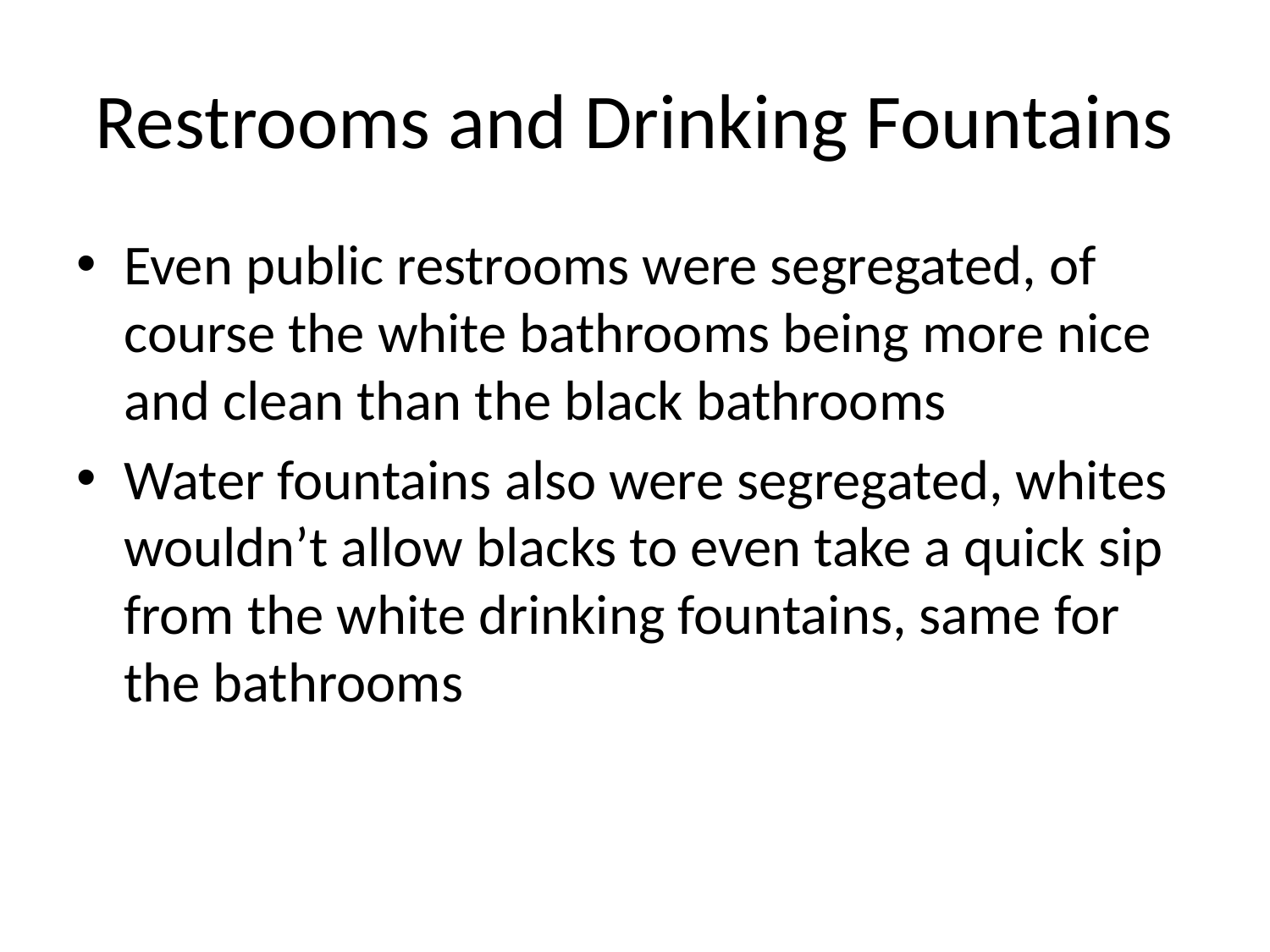

# Restrooms and Drinking Fountains
Even public restrooms were segregated, of course the white bathrooms being more nice and clean than the black bathrooms
Water fountains also were segregated, whites wouldn’t allow blacks to even take a quick sip from the white drinking fountains, same for the bathrooms